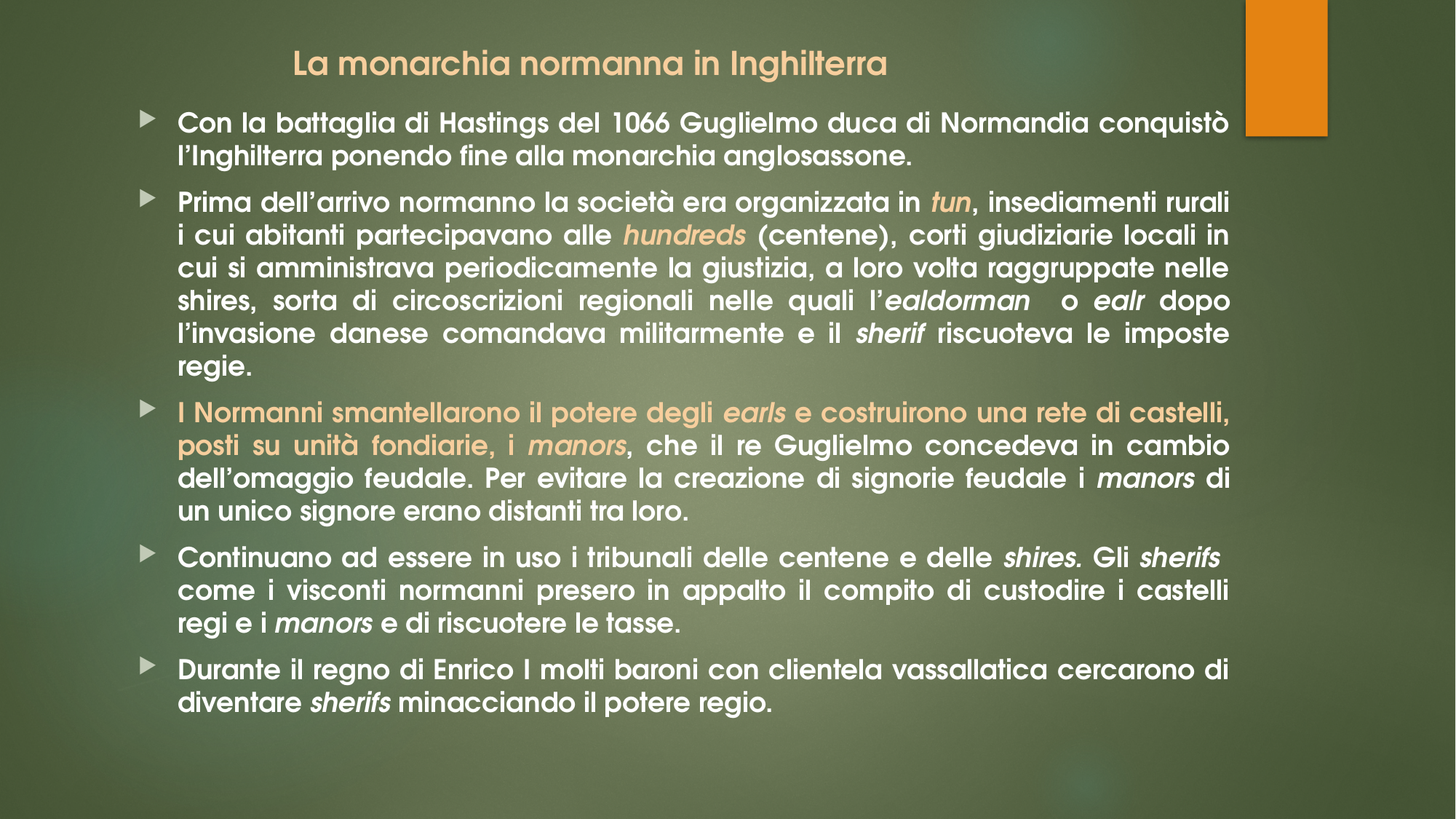

# La monarchia normanna in Inghilterra
Con la battaglia di Hastings del 1066 Guglielmo duca di Normandia conquistò l’Inghilterra ponendo fine alla monarchia anglosassone.
Prima dell’arrivo normanno la società era organizzata in tun, insediamenti rurali i cui abitanti partecipavano alle hundreds (centene), corti giudiziarie locali in cui si amministrava periodicamente la giustizia, a loro volta raggruppate nelle shires, sorta di circoscrizioni regionali nelle quali l’ealdorman  o ealr dopo l’invasione danese comandava militarmente e il sherif riscuoteva le imposte regie.
I Normanni smantellarono il potere degli earls e costruirono una rete di castelli, posti su unità fondiarie, i manors, che il re Guglielmo concedeva in cambio dell’omaggio feudale. Per evitare la creazione di signorie feudale i manors di un unico signore erano distanti tra loro.
Continuano ad essere in uso i tribunali delle centene e delle shires. Gli sherifs  come i visconti normanni presero in appalto il compito di custodire i castelli regi e i manors e di riscuotere le tasse.
Durante il regno di Enrico I molti baroni con clientela vassallatica cercarono di diventare sherifs minacciando il potere regio.